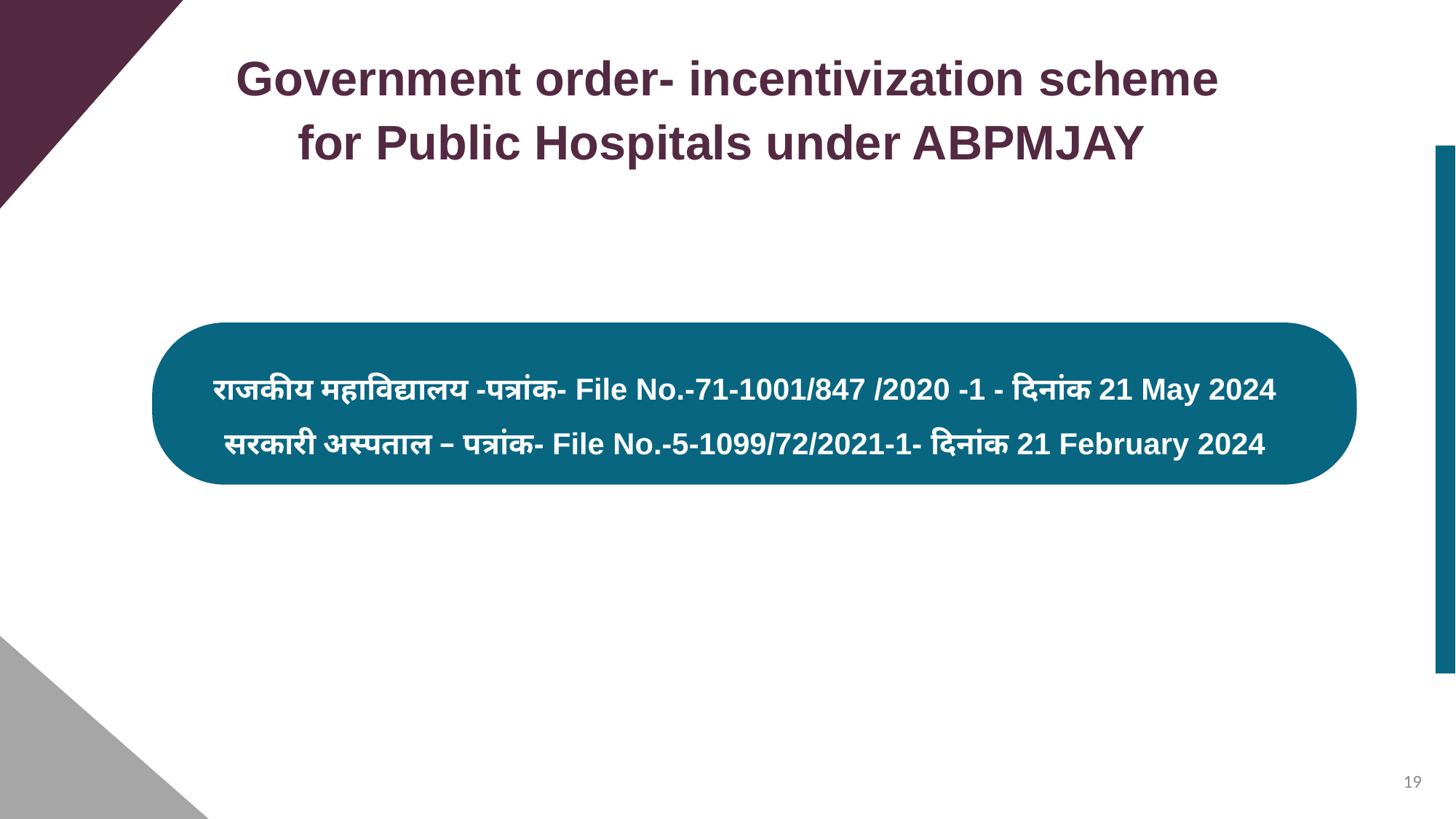

Government order- incentivization scheme for Public Hospitals under ABPMJAY

राजकीय महाविद्यालय -पत्रांक- File No.-71-1001/847 /2020 -1 - दिनांक 21 May 2024
सरकारी अस्पताल – पत्रांक- File No.-5-1099/72/2021-1- दिनांक 21 February 2024
19